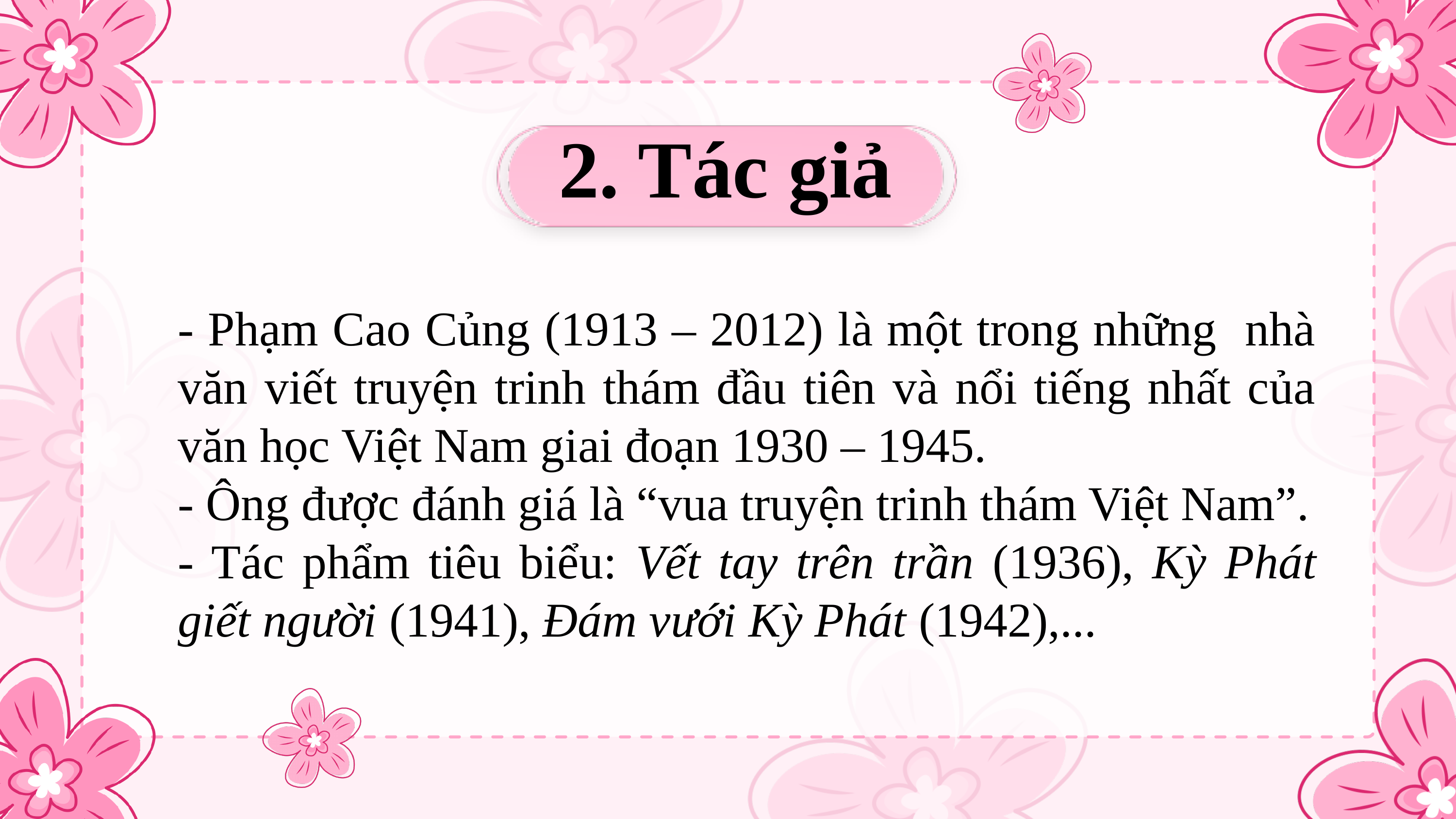

2. Tác giả

- Phạm Cao Củng (1913 – 2012) là một trong những  nhà văn viết truyện trinh thám đầu tiên và nổi tiếng nhất của văn học Việt Nam giai đoạn 1930 – 1945.
- Ông được đánh giá là “vua truyện trinh thám Việt Nam”.
- Tác phẩm tiêu biểu: Vết tay trên trần (1936), Kỳ Phát giết người (1941), Đám vưới Kỳ Phát (1942),...